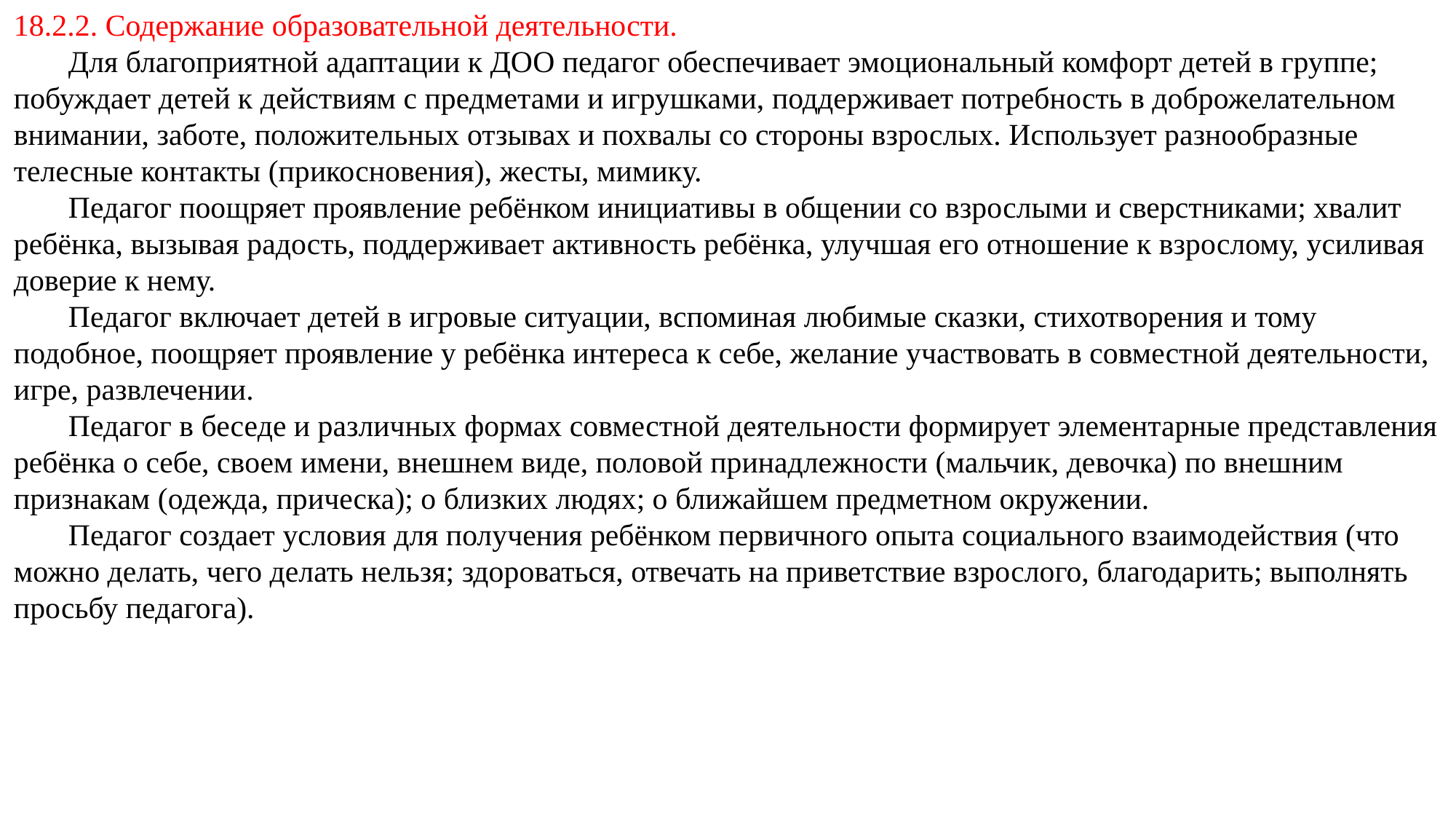

18.2.2. Содержание образовательной деятельности.
Для благоприятной адаптации к ДОО педагог обеспечивает эмоциональный комфорт детей в группе; побуждает детей к действиям с предметами и игрушками, поддерживает потребность в доброжелательном внимании, заботе, положительных отзывах и похвалы со стороны взрослых. Использует разнообразные телесные контакты (прикосновения), жесты, мимику.
Педагог поощряет проявление ребёнком инициативы в общении со взрослыми и сверстниками; хвалит ребёнка, вызывая радость, поддерживает активность ребёнка, улучшая его отношение к взрослому, усиливая доверие к нему.
Педагог включает детей в игровые ситуации, вспоминая любимые сказки, стихотворения и тому подобное, поощряет проявление у ребёнка интереса к себе, желание участвовать в совместной деятельности, игре, развлечении.
Педагог в беседе и различных формах совместной деятельности формирует элементарные представления ребёнка о себе, своем имени, внешнем виде, половой принадлежности (мальчик, девочка) по внешним признакам (одежда, прическа); о близких людях; о ближайшем предметном окружении.
Педагог создает условия для получения ребёнком первичного опыта социального взаимодействия (что можно делать, чего делать нельзя; здороваться, отвечать на приветствие взрослого, благодарить; выполнять просьбу педагога).